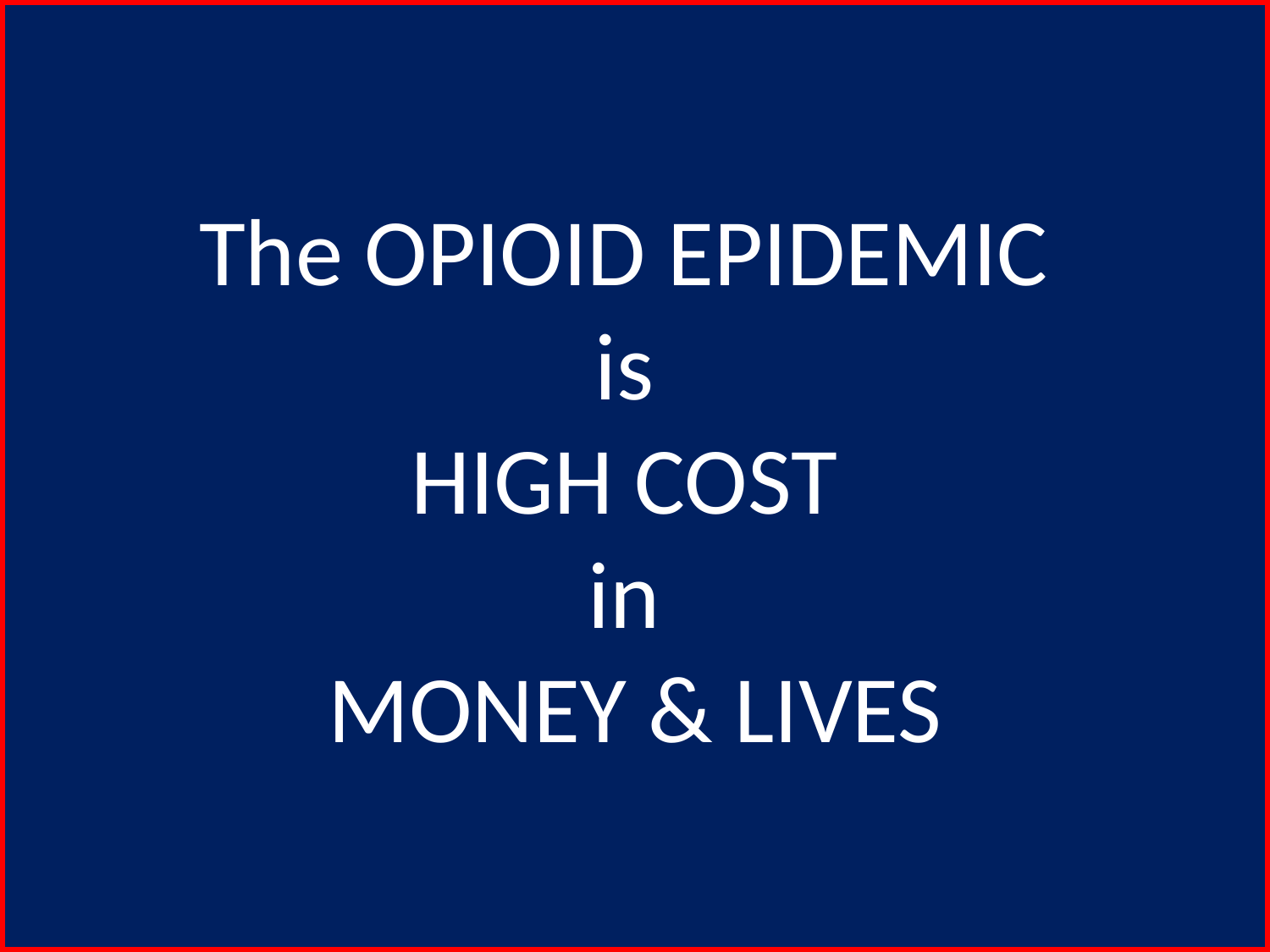

# The OPIOID EPIDEMIC is HIGH COST in MONEY & LIVES